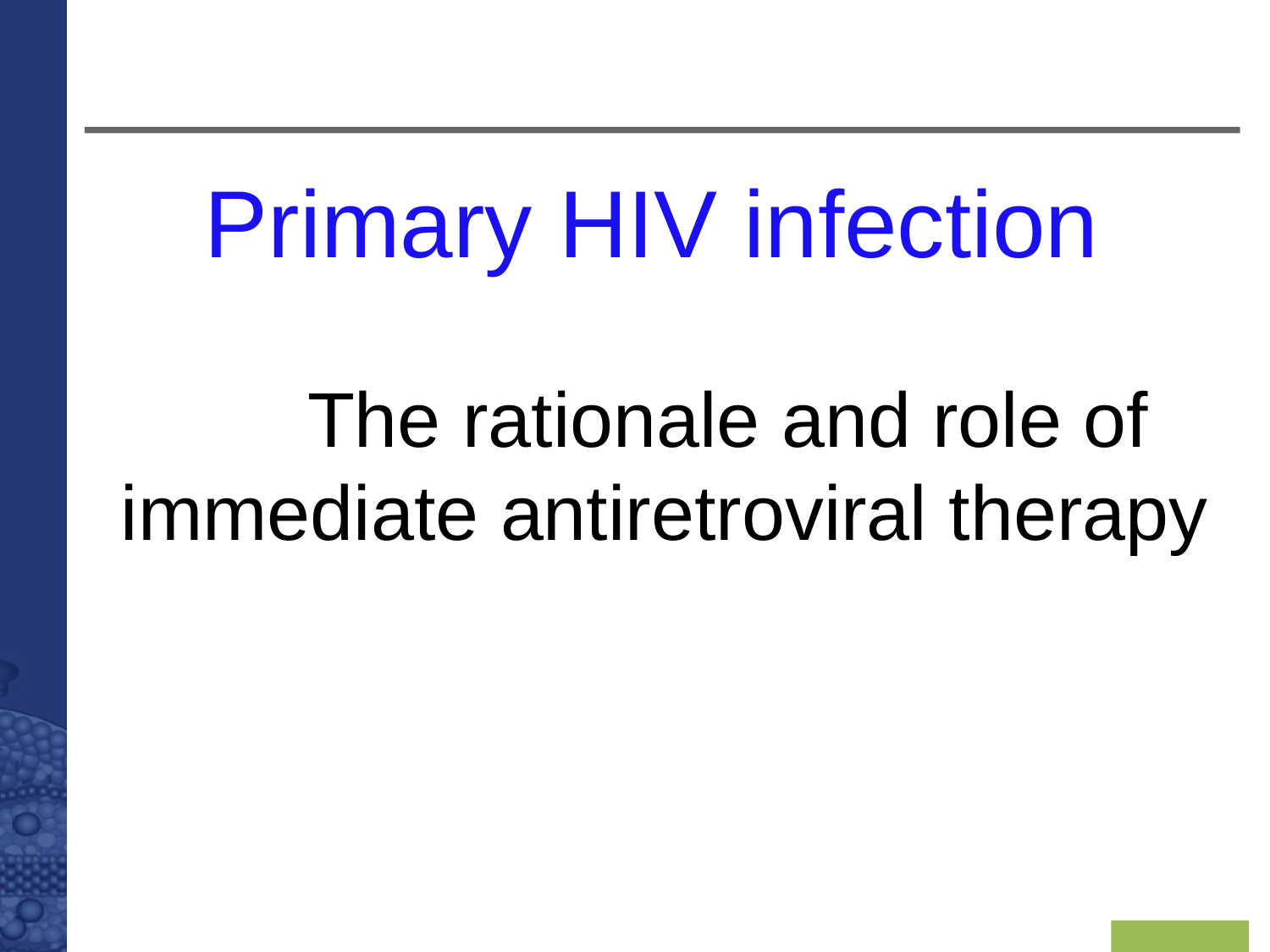

# Primary HIV infection The rationale and role of immediate antiretroviral therapy